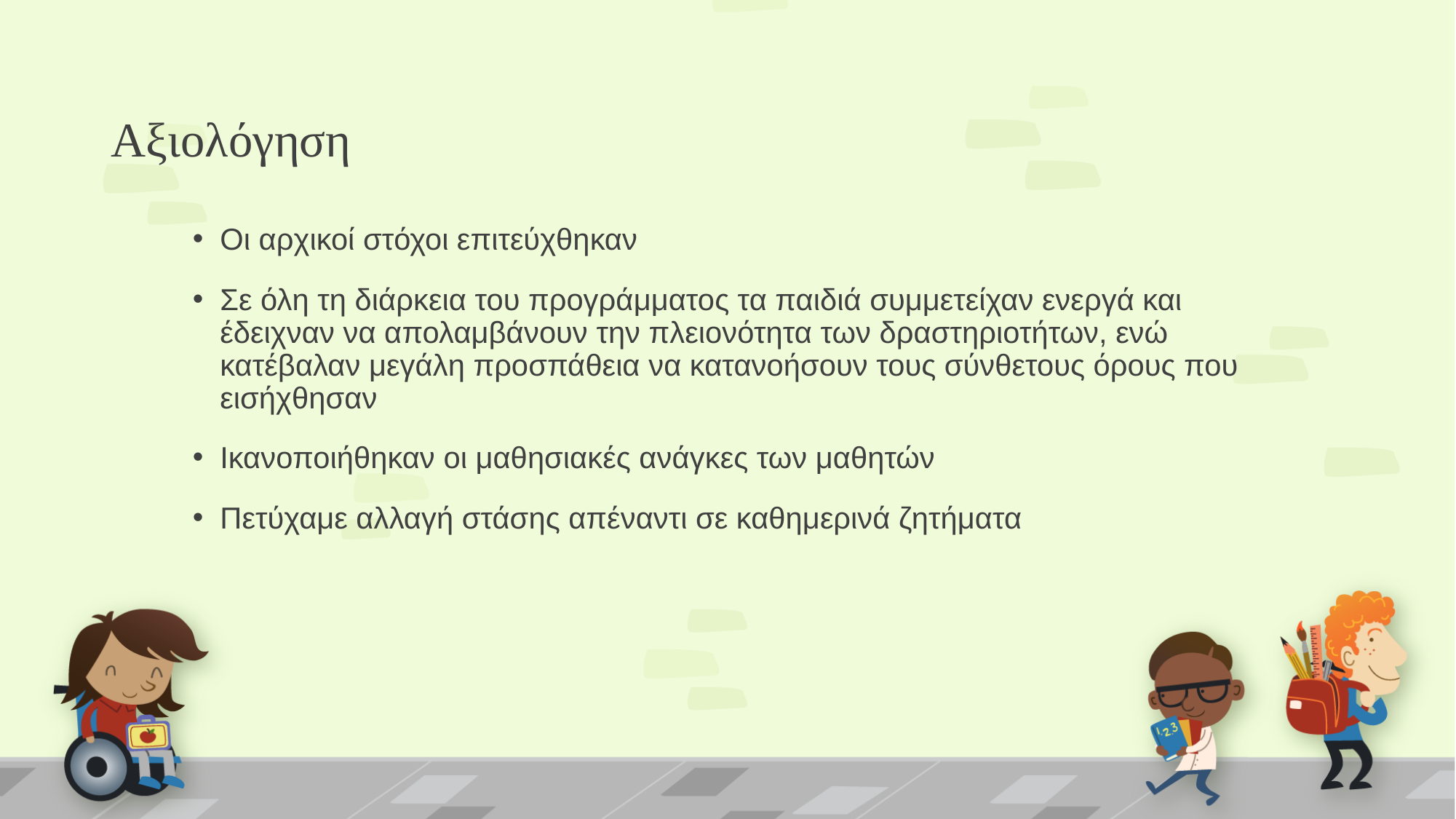

# Αξιολόγηση
Οι αρχικοί στόχοι επιτεύχθηκαν
Σε όλη τη διάρκεια του προγράμματος τα παιδιά συμμετείχαν ενεργά και έδειχναν να απολαμβάνουν την πλειονότητα των δραστηριοτήτων, ενώ  κατέβαλαν μεγάλη προσπάθεια να κατανοήσουν τους σύνθετους όρους που εισήχθησαν
Ικανοποιήθηκαν οι μαθησιακές ανάγκες των μαθητών
Πετύχαμε αλλαγή στάσης απέναντι σε καθημερινά ζητήματα